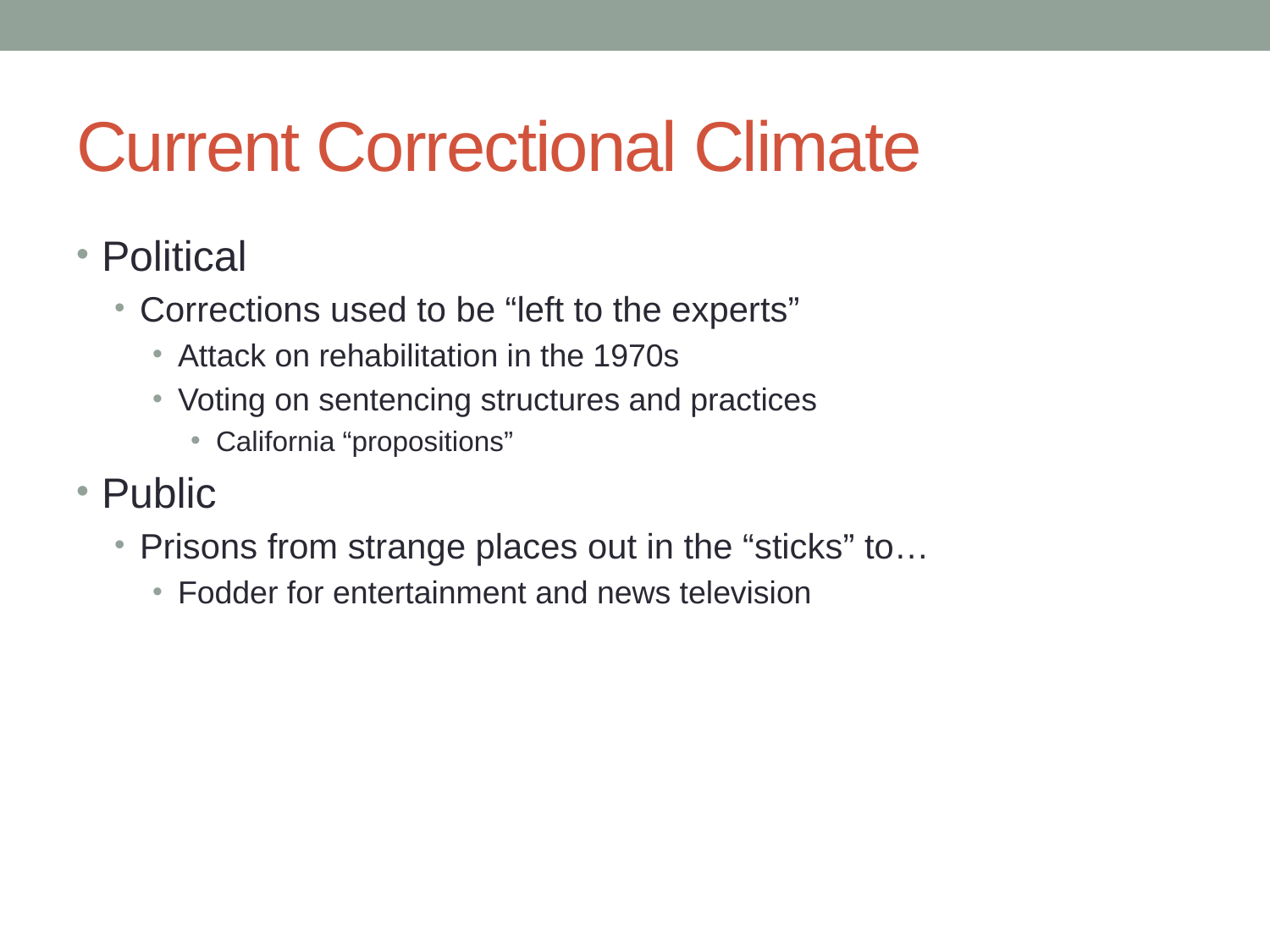

# Current Correctional Climate
Political
Corrections used to be “left to the experts”
Attack on rehabilitation in the 1970s
Voting on sentencing structures and practices
California “propositions”
Public
Prisons from strange places out in the “sticks” to…
Fodder for entertainment and news television